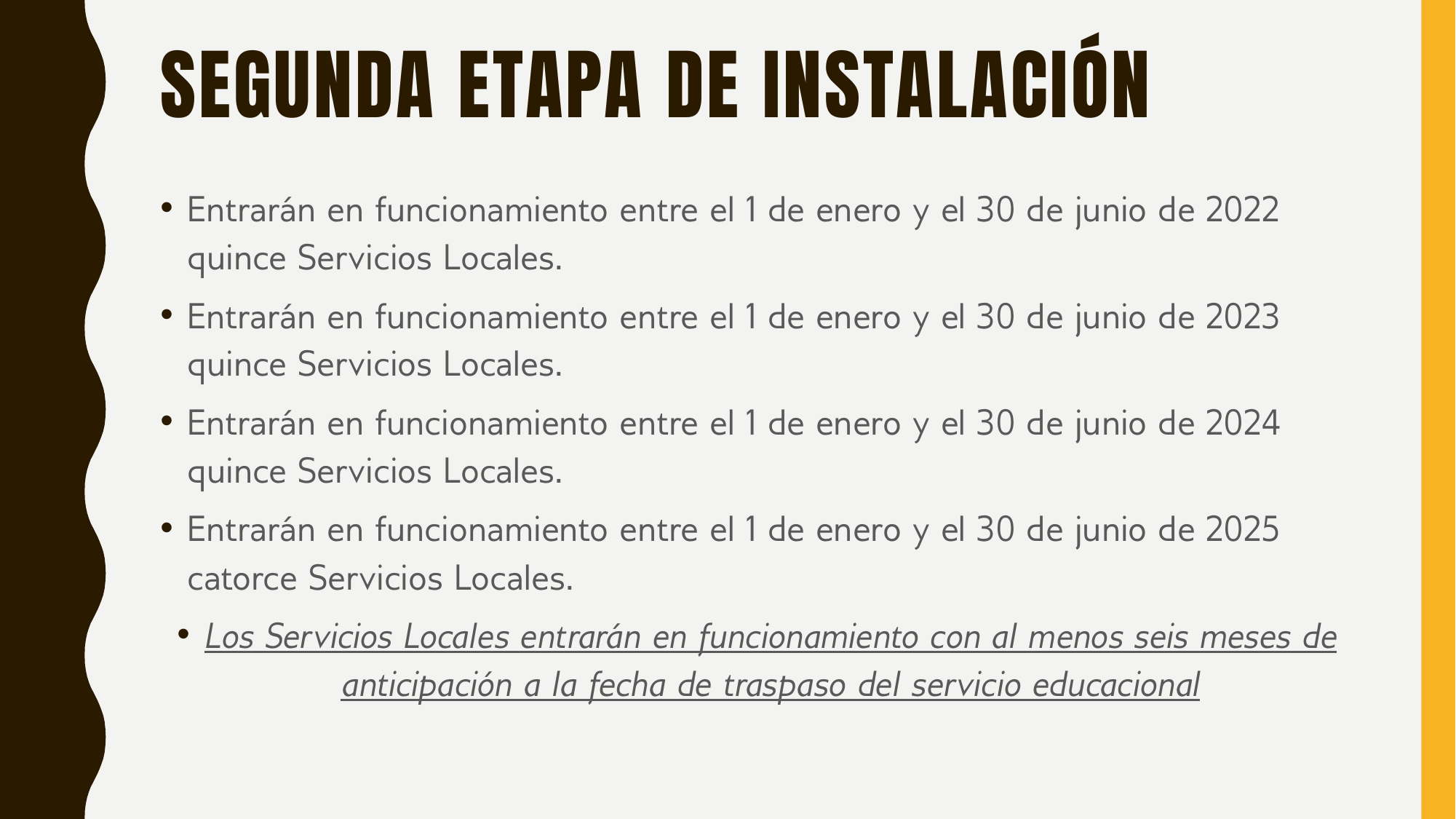

# Segunda etapa de instalación
Entrarán en funcionamiento entre el 1 de enero y el 30 de junio de 2022 quince Servicios Locales.
Entrarán en funcionamiento entre el 1 de enero y el 30 de junio de 2023 quince Servicios Locales.
Entrarán en funcionamiento entre el 1 de enero y el 30 de junio de 2024 quince Servicios Locales.
Entrarán en funcionamiento entre el 1 de enero y el 30 de junio de 2025 catorce Servicios Locales.
Los Servicios Locales entrarán en funcionamiento con al menos seis meses de anticipación a la fecha de traspaso del servicio educacional